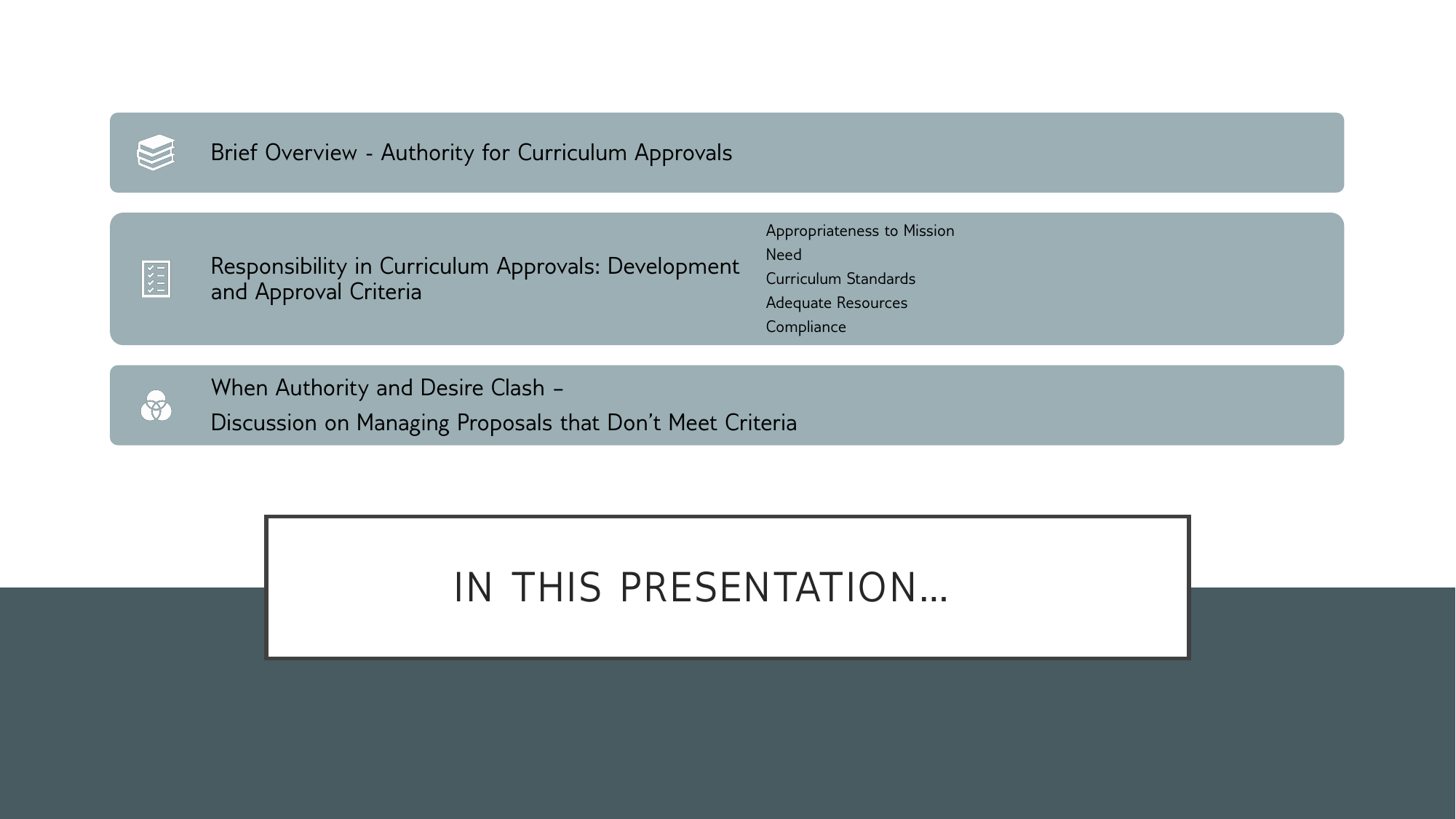

Brief Overview - Authority for Curriculum Approvals
Responsibility in Curriculum Approvals: Development and Approval Criteria
Appropriateness to Mission
Need
Curriculum Standards
Adequate Resources
Compliance
When Authority and Desire Clash –
Discussion on Managing Proposals that Don’t Meet Criteria
# In this presentation…